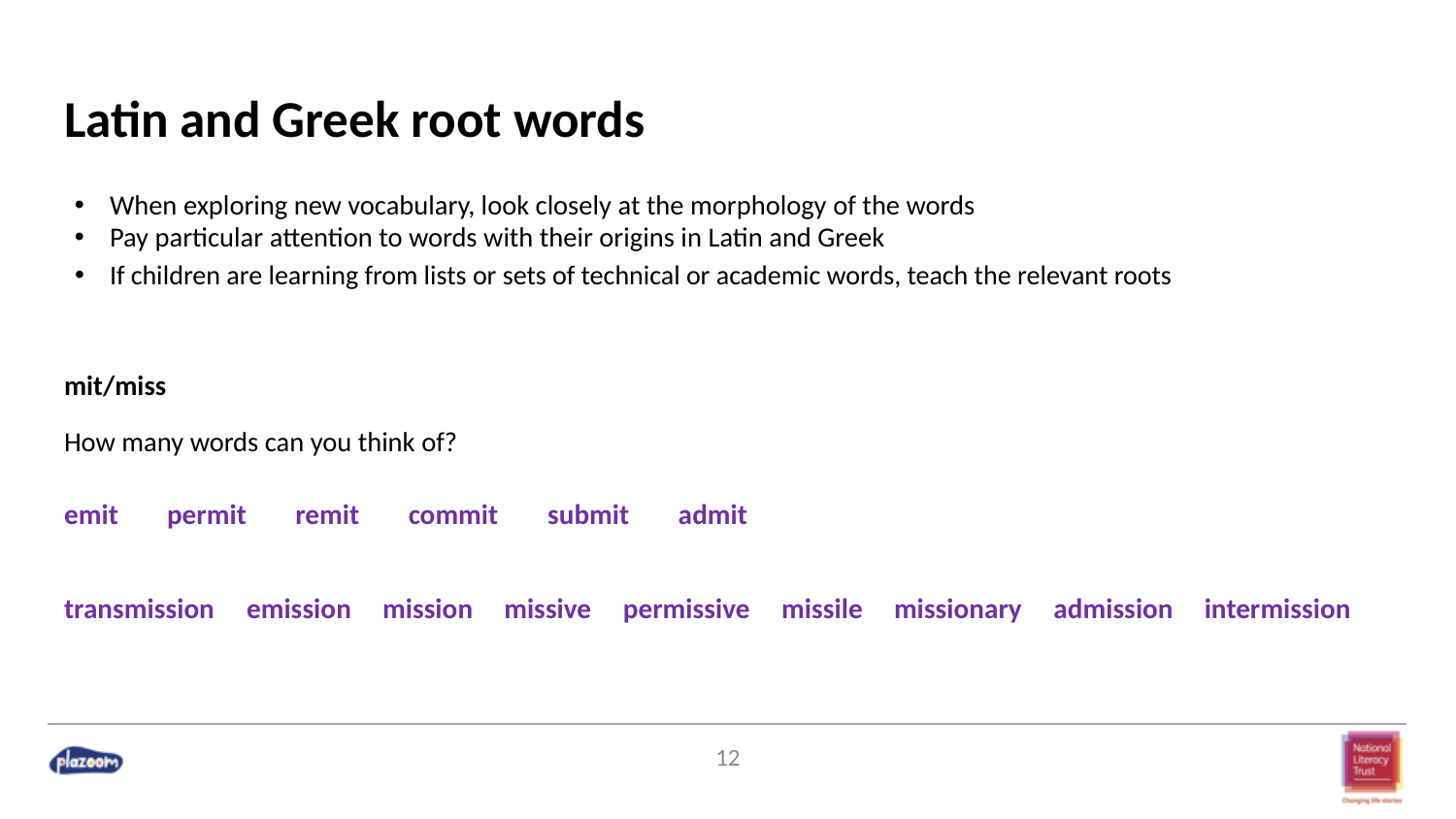

# Latin and Greek root words
When exploring new vocabulary, look closely at the morphology of the words
Pay particular attention to words with their origins in Latin and Greek
If children are learning from lists or sets of technical or academic words, teach the relevant roots

mit/miss
How many words can you think of?
emit
permit
remit
commit
submit
admit
transmission
emission
mission
missive
permissive
missile
missionary
admission
intermission